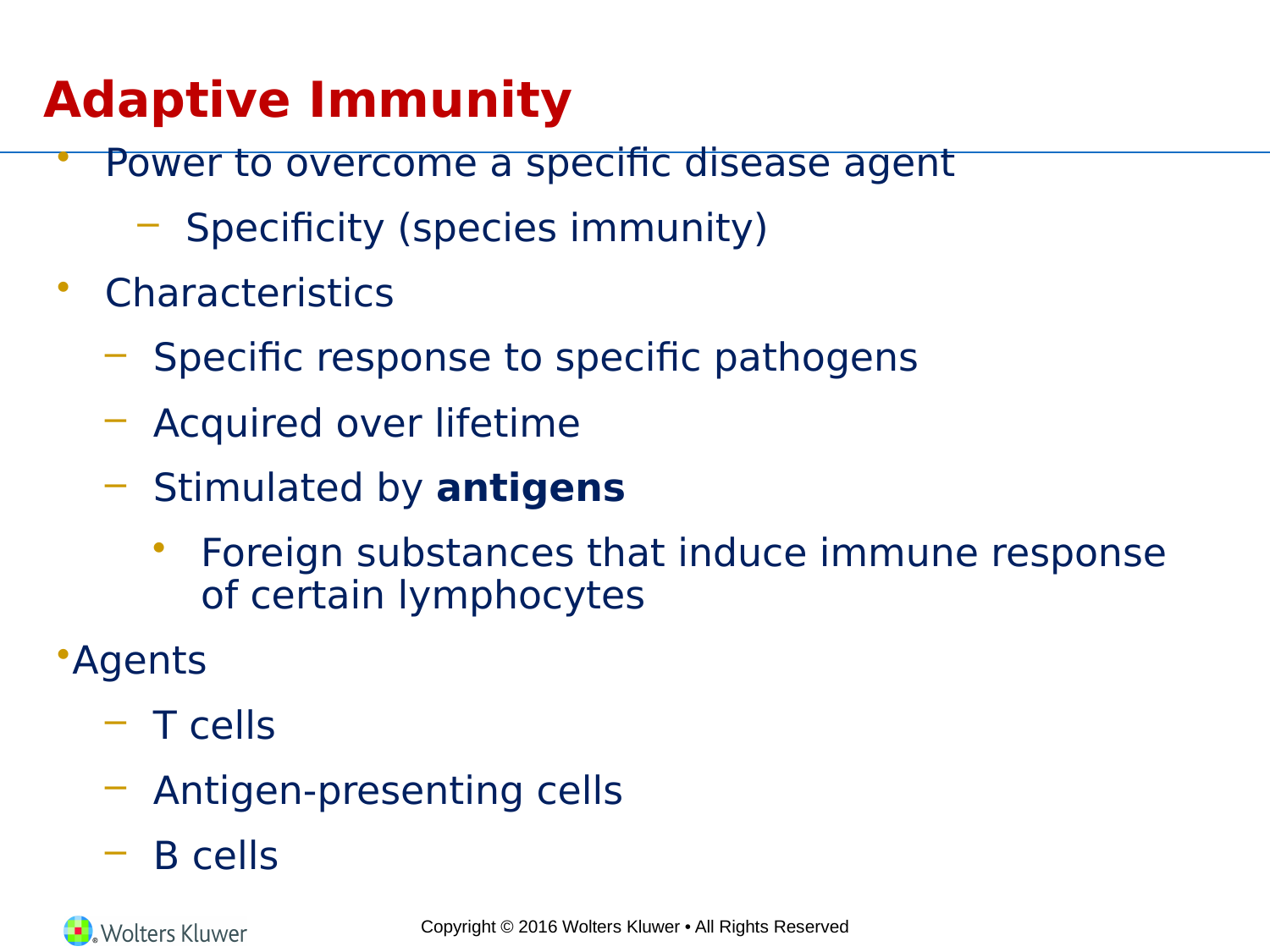

# Adaptive Immunity
Power to overcome a specific disease agent
Specificity (species immunity)
Characteristics
Specific response to specific pathogens
Acquired over lifetime
Stimulated by antigens
Foreign substances that induce immune response of certain lymphocytes
Agents
T cells
Antigen-presenting cells
B cells